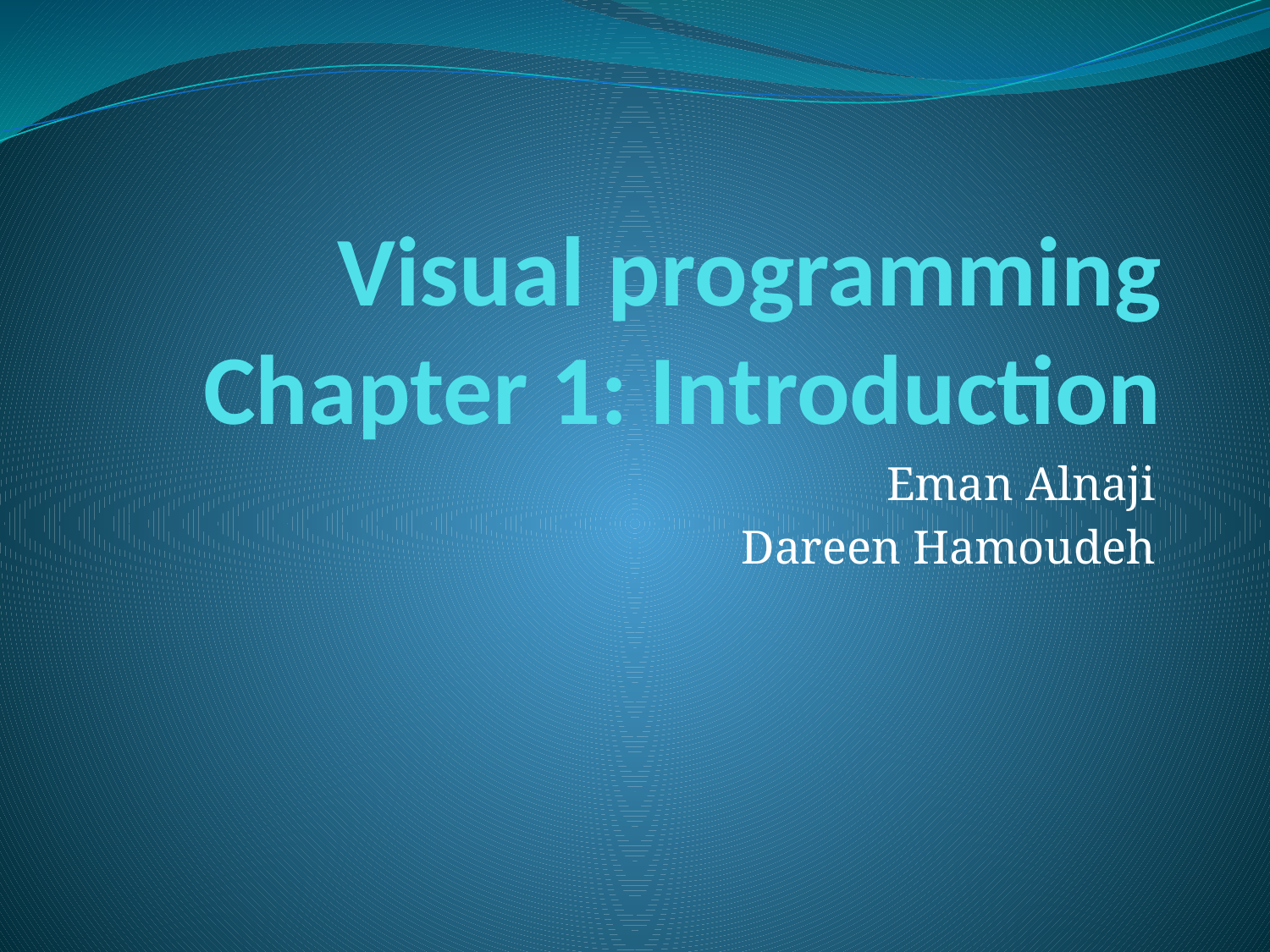

# Visual programming Chapter 1: Introduction
Eman Alnaji
Dareen Hamoudeh